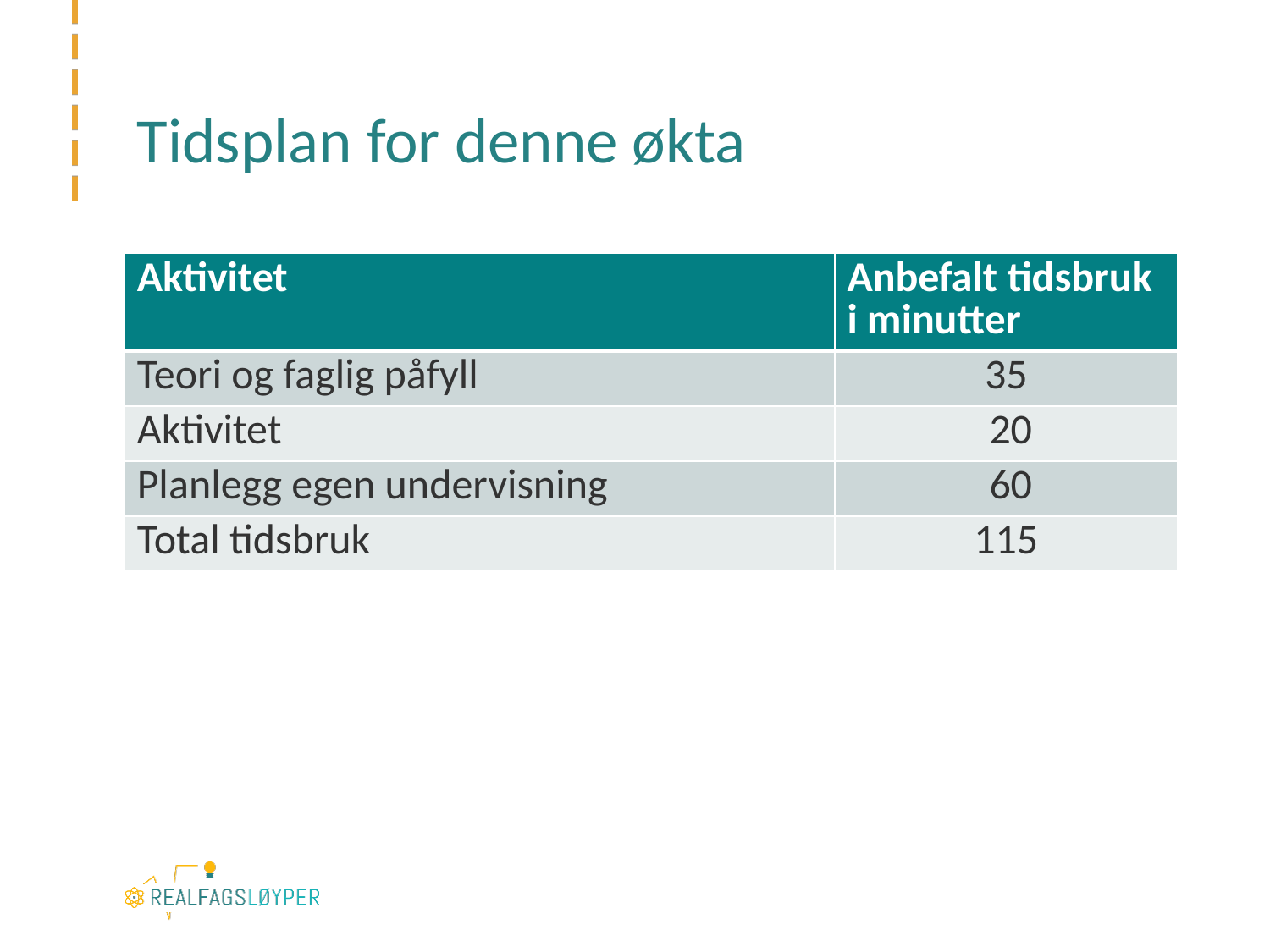

# Tidsplan for denne økta
| Aktivitet | Anbefalt tidsbruk i minutter |
| --- | --- |
| Teori og faglig påfyll | 35 |
| Aktivitet | 20 |
| Planlegg egen undervisning | 60 |
| Total tidsbruk | 115 |